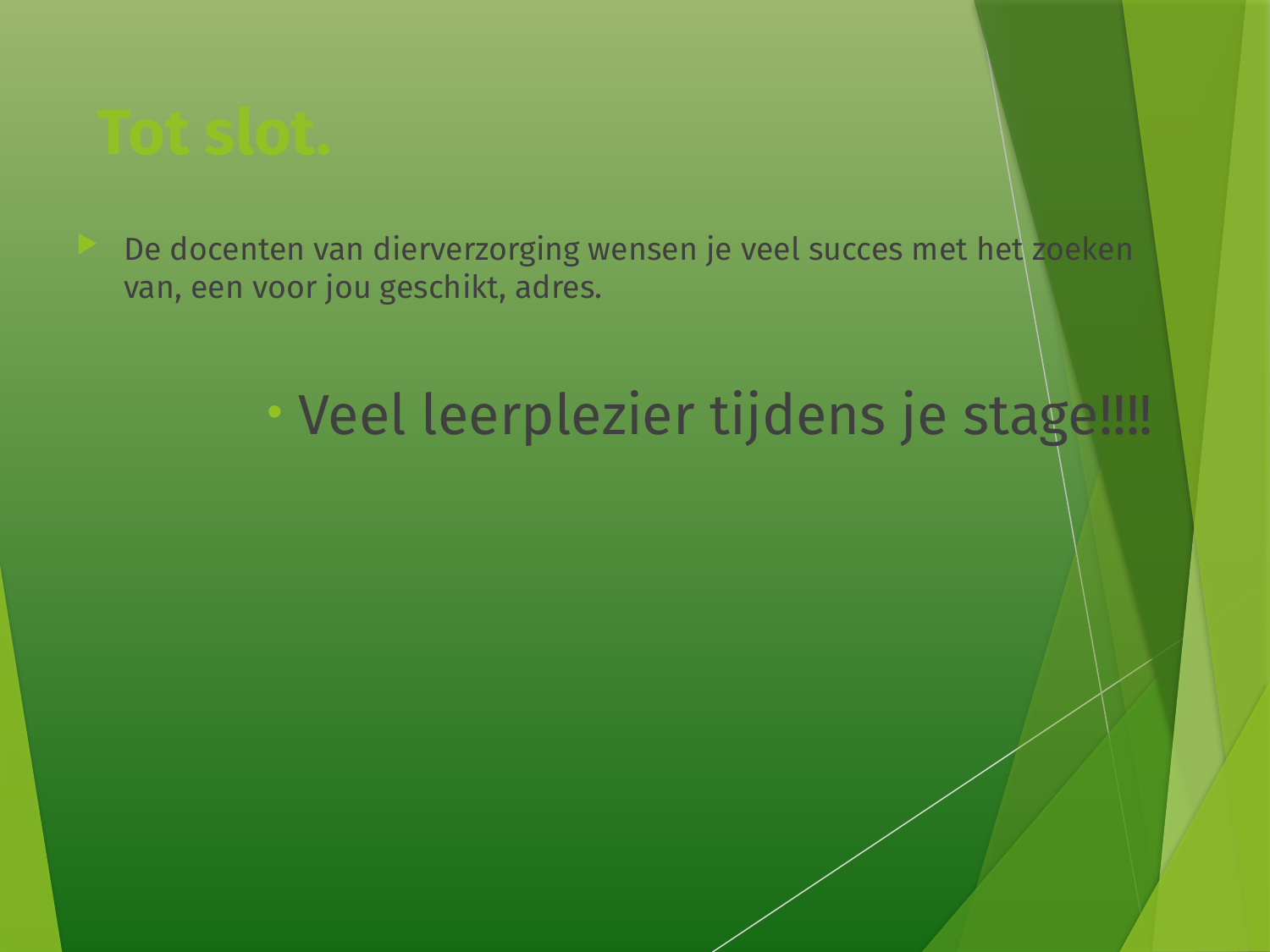

# Tot slot.
De docenten van dierverzorging wensen je veel succes met het zoeken van, een voor jou geschikt, adres.

Veel leerplezier tijdens je stage!!!!